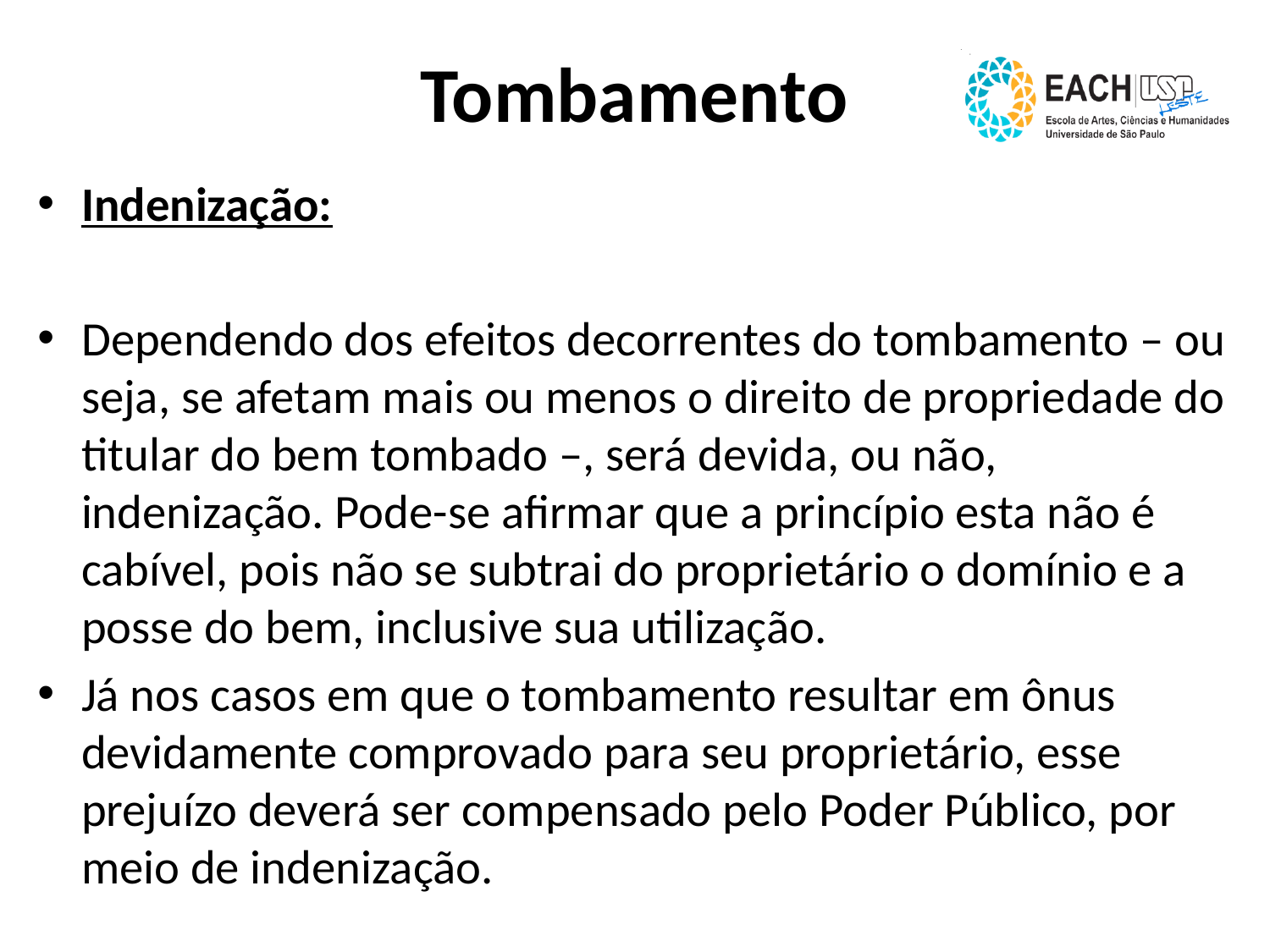

# Tombamento
Indenização:

Dependendo dos efeitos decorrentes do tombamento – ou seja, se afetam mais ou menos o direito de propriedade do titular do bem tombado –, será devida, ou não, indenização. Pode-se afirmar que a princípio esta não é cabível, pois não se subtrai do proprietário o domínio e a posse do bem, inclusive sua utilização.
Já nos casos em que o tombamento resultar em ônus devidamente comprovado para seu proprietário, esse prejuízo deverá ser compensado pelo Poder Público, por meio de indenização.